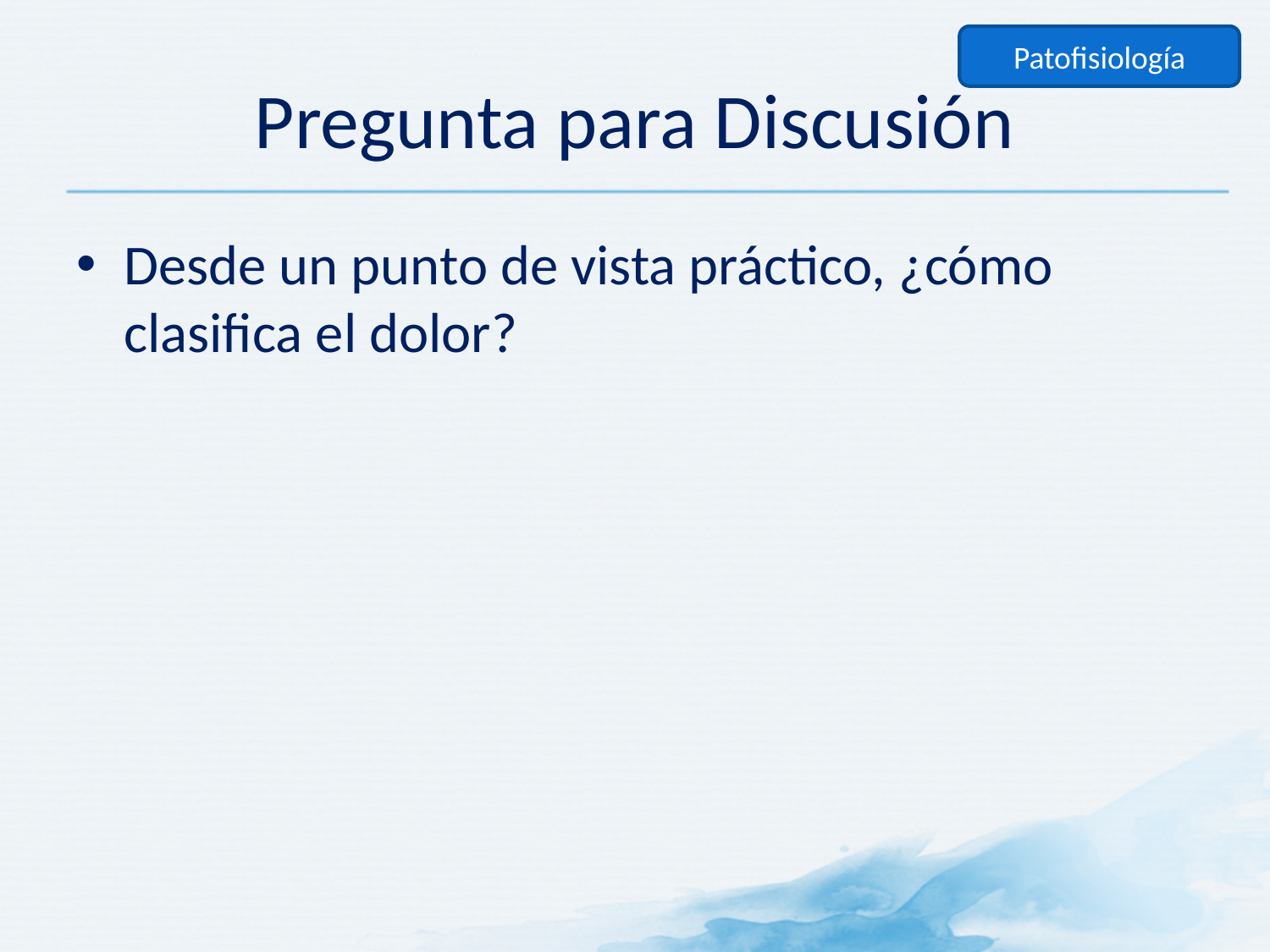

Patofisiología
# Pregunta para Discusión
Desde un punto de vista práctico, ¿cómo clasifica el dolor?